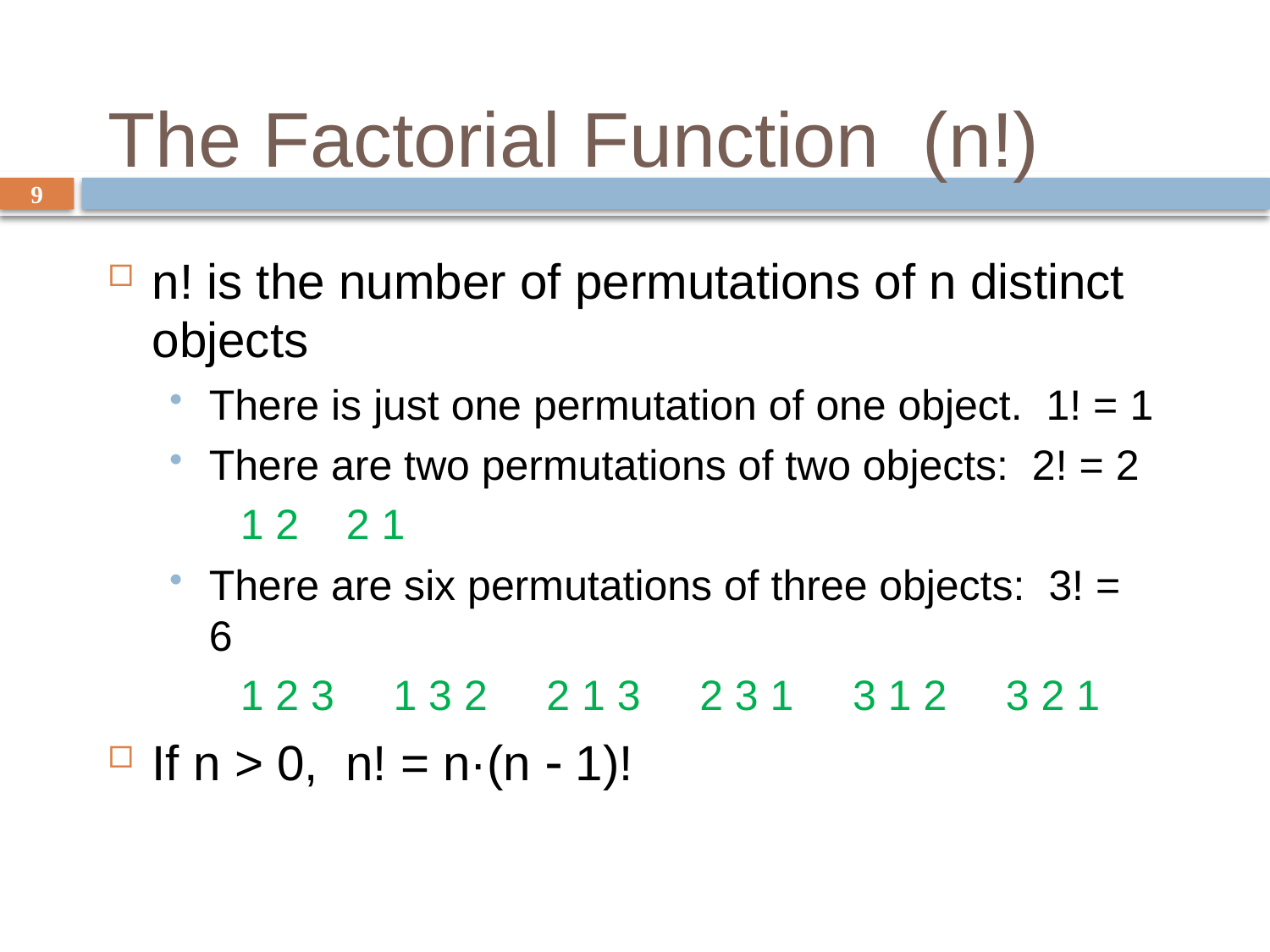

# The Factorial Function  (n!)
9
n! is the number of permutations of n distinct objects
There is just one permutation of one object.  1! = 1
There are two permutations of two objects:  2! = 2
1 2    2 1
There are six permutations of three objects:  3! = 6
1 2 3     1 3 2     2 1 3     2 3 1     3 1 2     3 2 1
If n > 0,  n! = n·(n − 1)!